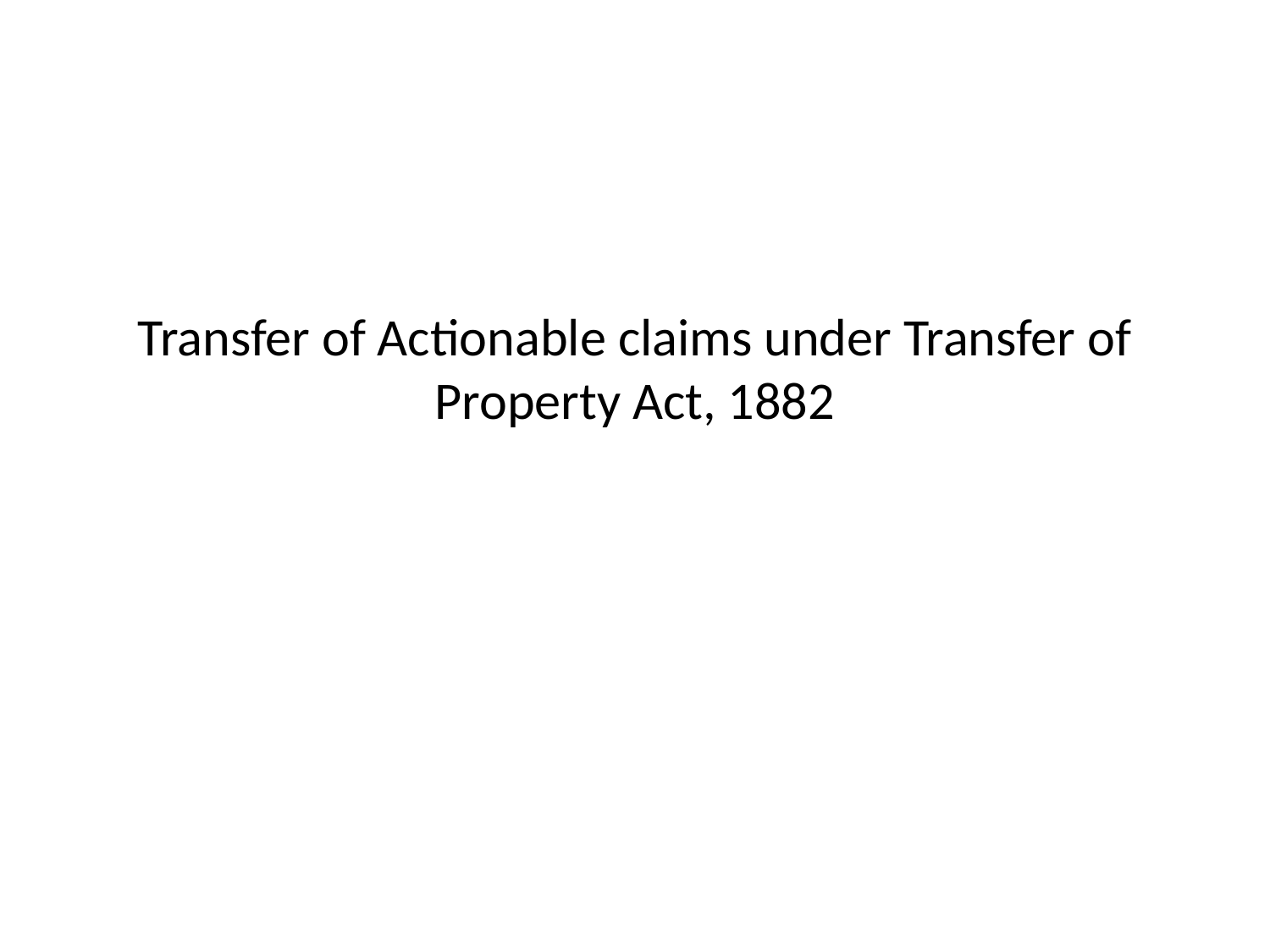

# Transfer of Actionable claims under Transfer of Property Act, 1882